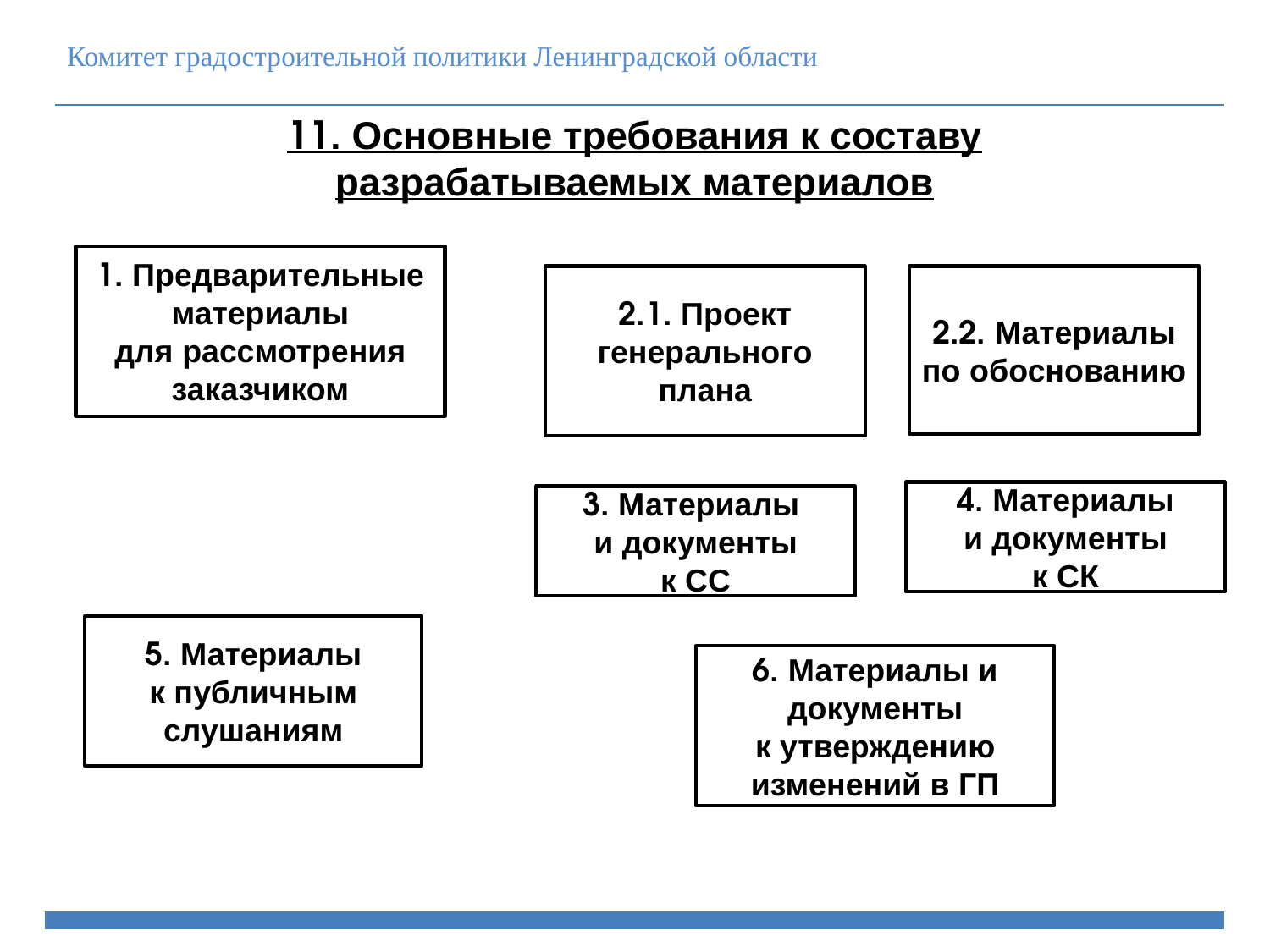

Комитет градостроительной политики Ленинградской области
11. Основные требования к составу
разрабатываемых материалов
1. Предварительные материалы
для рассмотрения заказчиком
2.1. Проект генерального плана
2.2. Материалы
по обоснованию
4. Материалы
и документы
к СК
3. Материалы
и документы
к СС
5. Материалы
к публичным слушаниям
6. Материалы и документы
к утверждению изменений в ГП